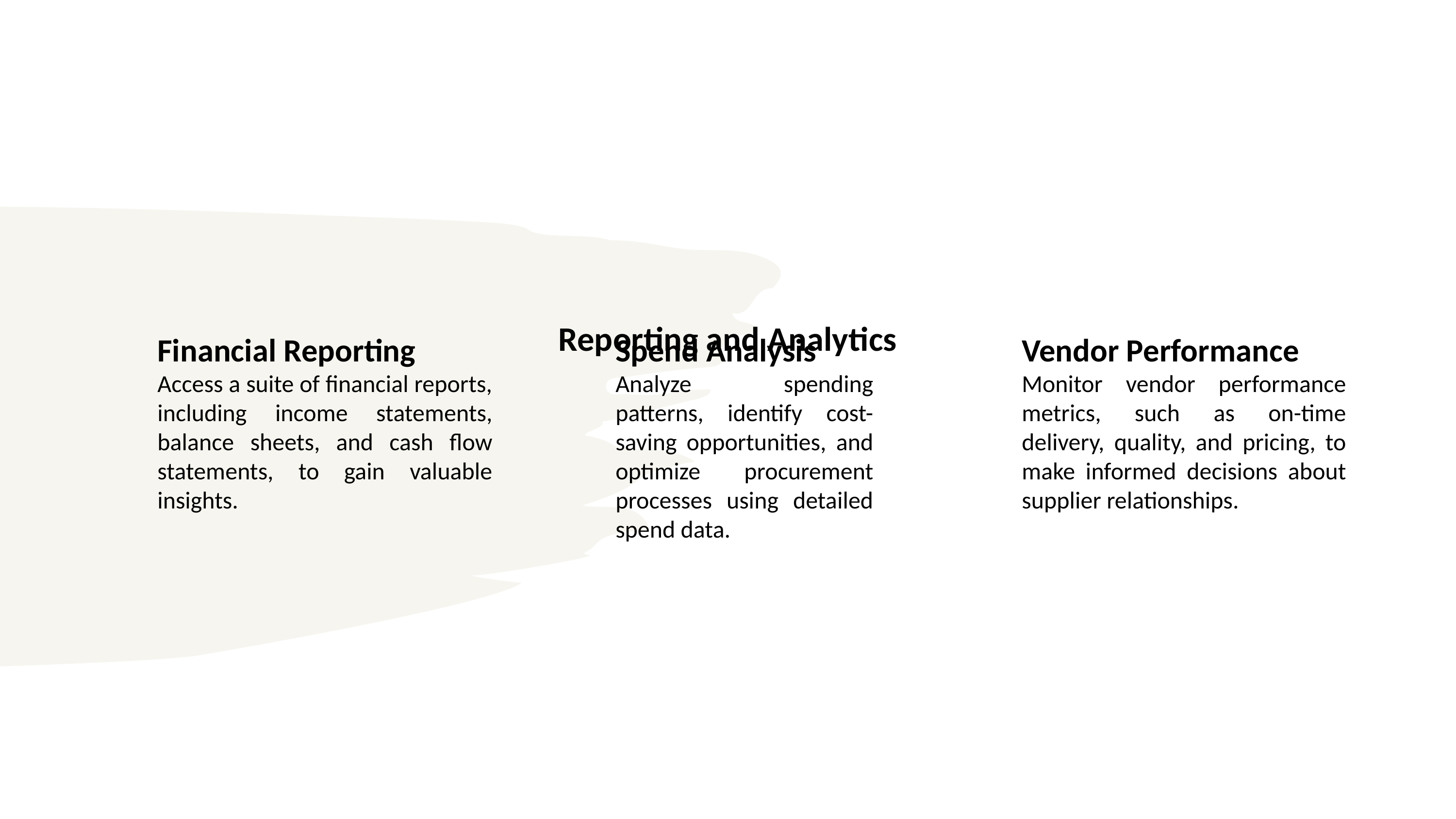

# Reporting and Analytics
Financial Reporting
Access a suite of financial reports, including income statements, balance sheets, and cash flow statements, to gain valuable insights.

Spend Analysis
Analyze spending patterns, identify cost-saving opportunities, and optimize procurement processes using detailed spend data.

Vendor Performance
Monitor vendor performance metrics, such as on-time delivery, quality, and pricing, to make informed decisions about supplier relationships.